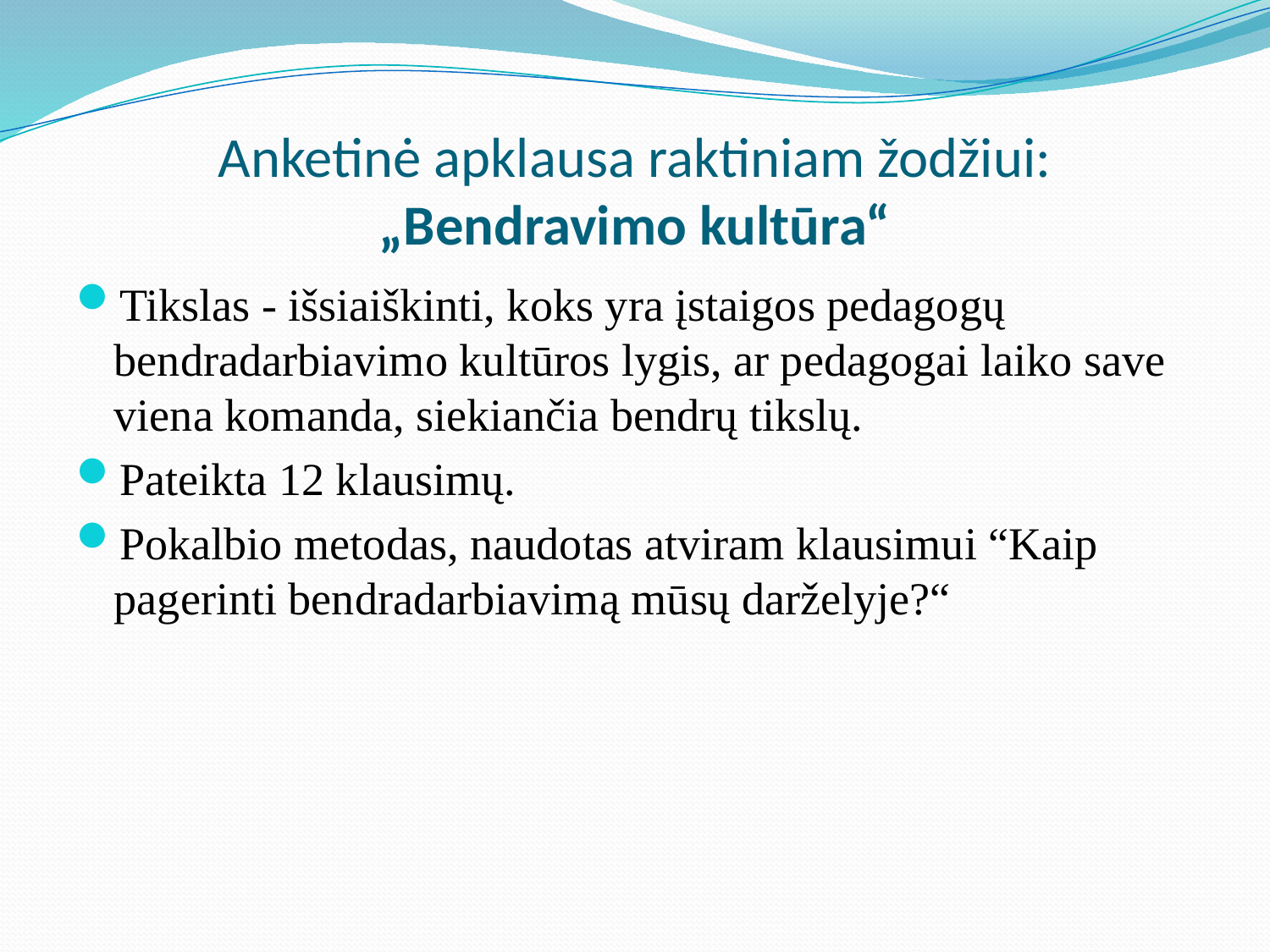

# Anketinė apklausa raktiniam žodžiui: „Bendravimo kultūra“
Tikslas - išsiaiškinti, koks yra įstaigos pedagogų bendradarbiavimo kultūros lygis, ar pedagogai laiko save viena komanda, siekiančia bendrų tikslų.
Pateikta 12 klausimų.
Pokalbio metodas, naudotas atviram klausimui “Kaip pagerinti bendradarbiavimą mūsų darželyje?“